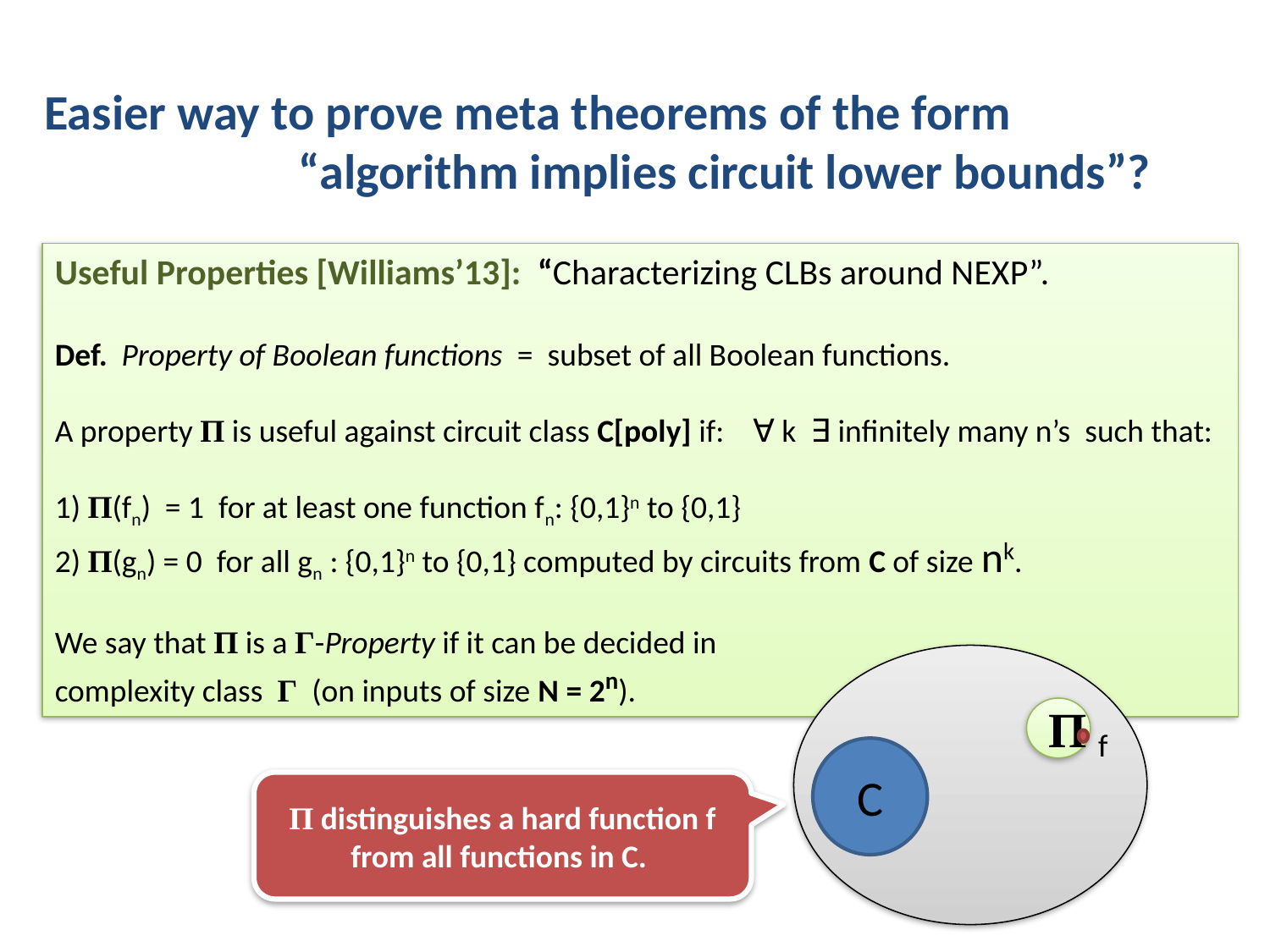

Easier way to prove meta theorems of the form
		“algorithm implies circuit lower bounds”?
Useful Properties [Williams’13]:  “Characterizing CLBs around NEXP”.
Def.  Property of Boolean functions  =  subset of all Boolean functions.
A property Π is useful against circuit class C[poly] if:    ∀ k  ∃ infinitely many n’s  such that:

1) Π(fn)  = 1  for at least one function fn: {0,1}n to {0,1}
2) Π(gn) = 0  for all gn : {0,1}n to {0,1} computed by circuits from C of size nk.
We say that Π is a Γ-Property if it can be decided in
complexity class  Γ  (on inputs of size N = 2n).

Π
 f
C

Π distinguishes a hard function f from all functions in C.